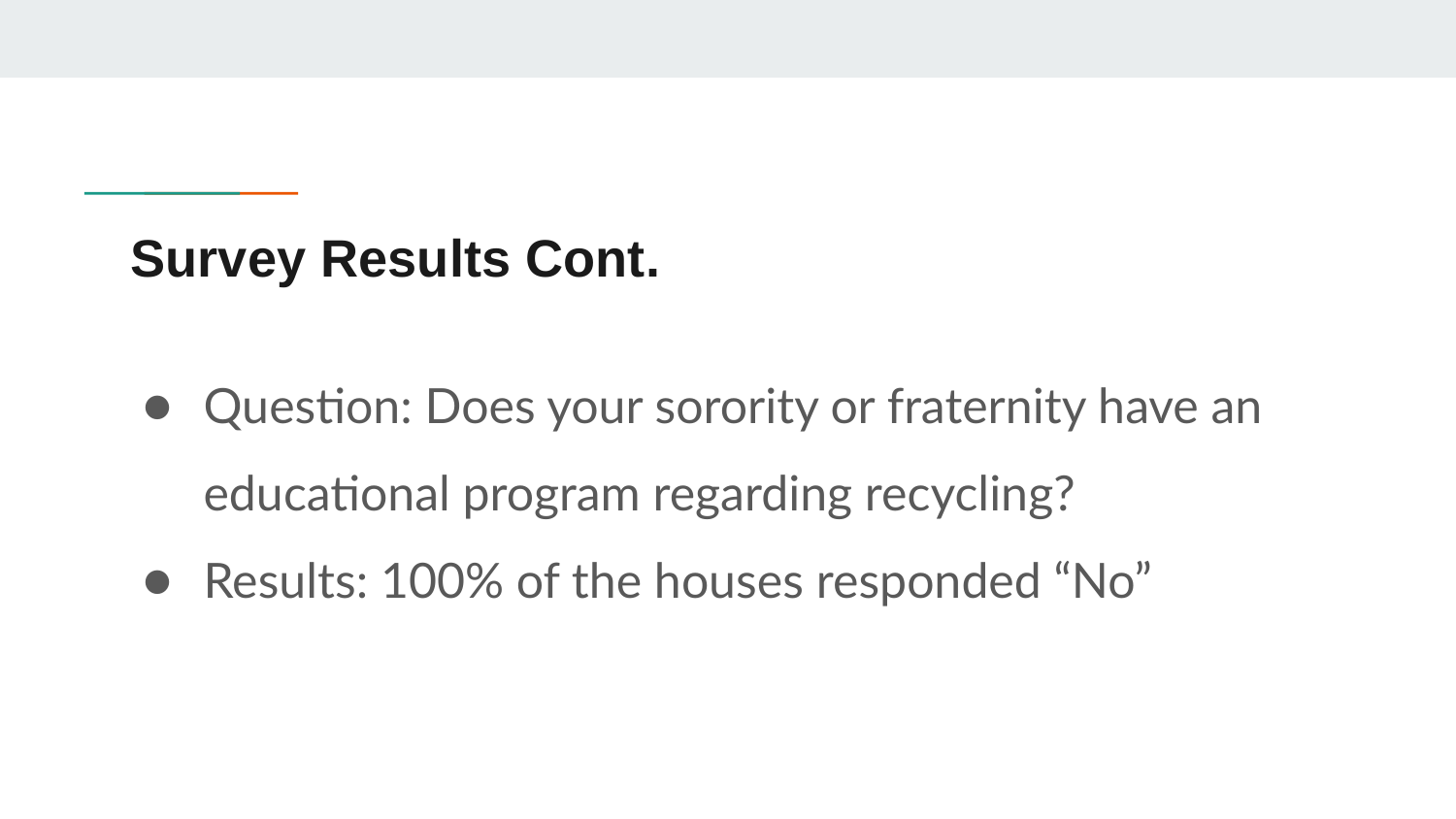

# Survey Results Cont.
Question: Does your sorority or fraternity have an educational program regarding recycling?
Results: 100% of the houses responded “No”